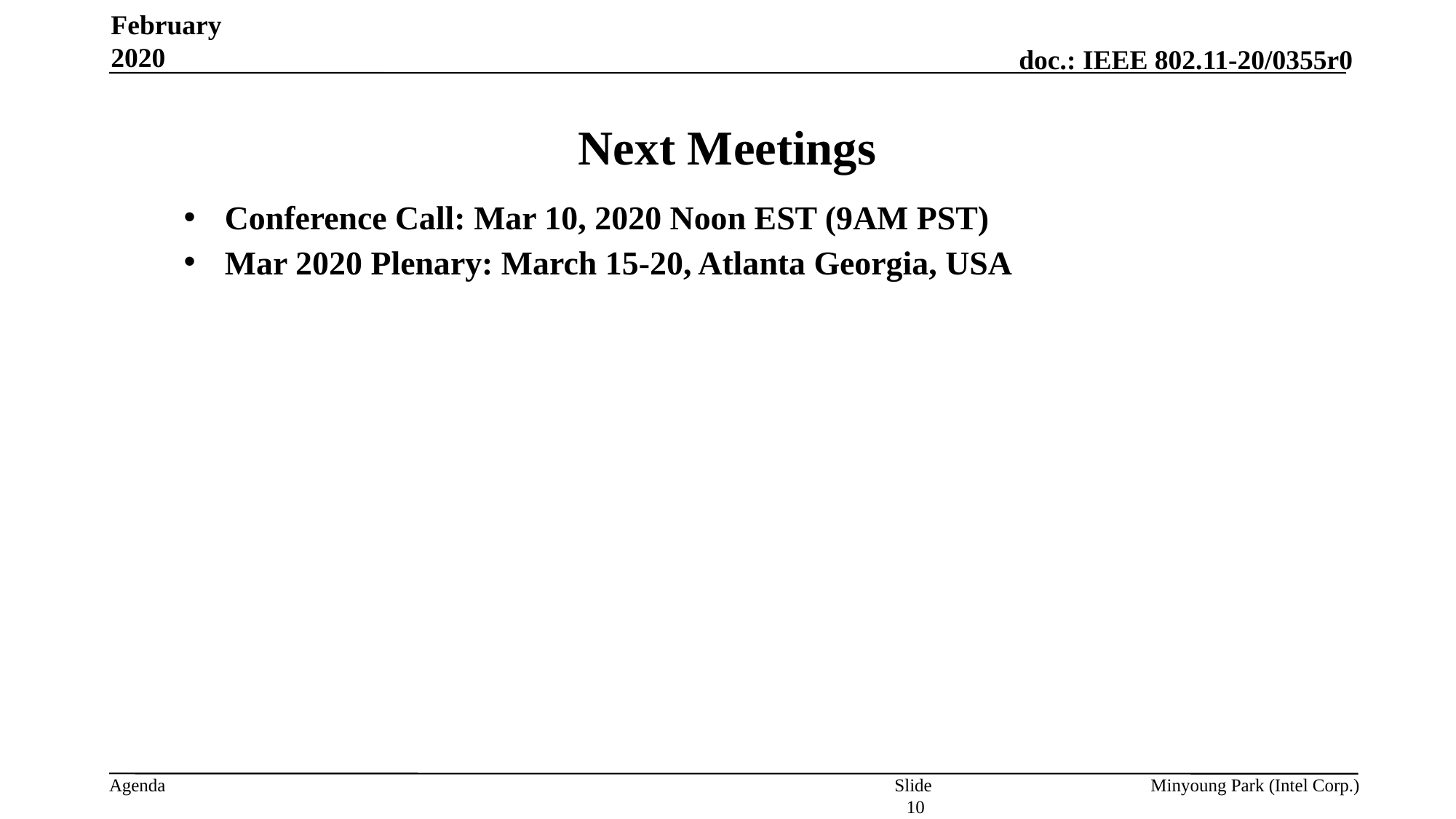

February 2020
# Next Meetings
Conference Call: Mar 10, 2020 Noon EST (9AM PST)
Mar 2020 Plenary: March 15-20, Atlanta Georgia, USA
Slide 10
Minyoung Park (Intel Corp.)